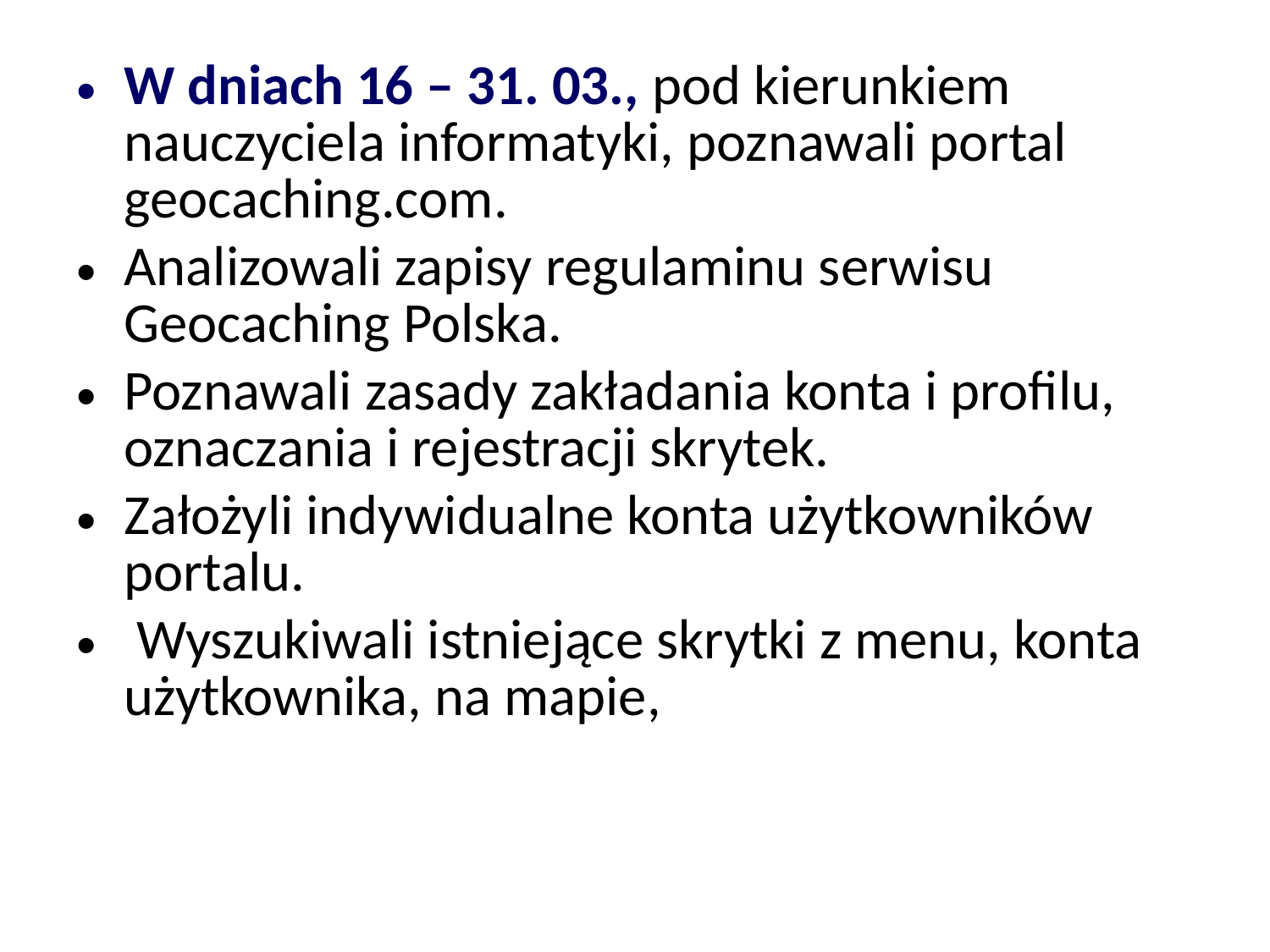

W dniach 16 – 31. 03., pod kierunkiem nauczyciela informatyki, poznawali portal geocaching.com.
Analizowali zapisy regulaminu serwisu Geocaching Polska.
Poznawali zasady zakładania konta i profilu, oznaczania i rejestracji skrytek.
Założyli indywidualne konta użytkowników portalu.
 Wyszukiwali istniejące skrytki z menu, konta użytkownika, na mapie,